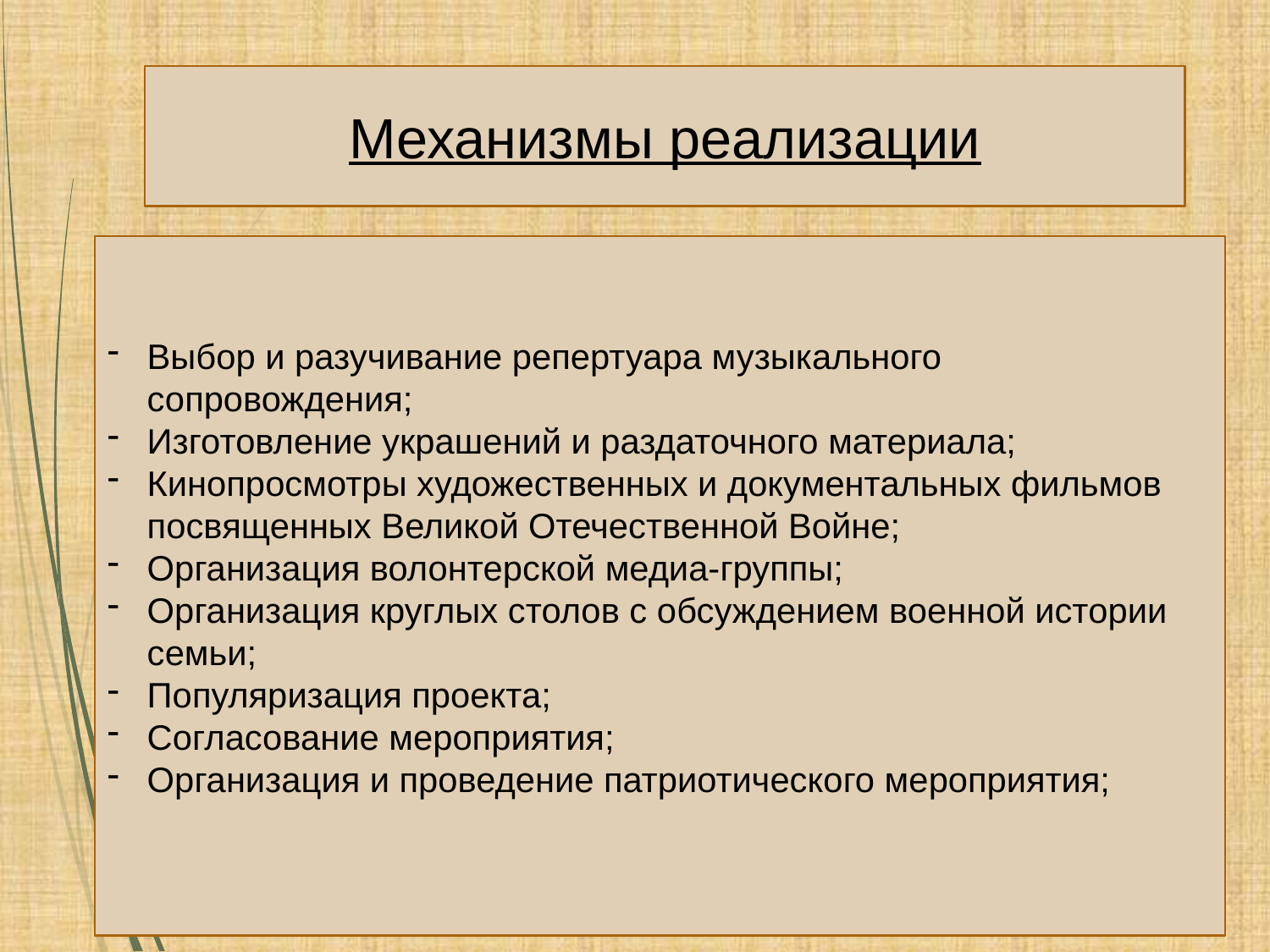

Механизмы реализации
Выбор и разучивание репертуара музыкального сопровождения;
Изготовление украшений и раздаточного материала;
Кинопросмотры художественных и документальных фильмов посвященных Великой Отечественной Войне;
Организация волонтерской медиа-группы;
Организация круглых столов с обсуждением военной истории семьи;
Популяризация проекта;
Согласование мероприятия;
Организация и проведение патриотического мероприятия;